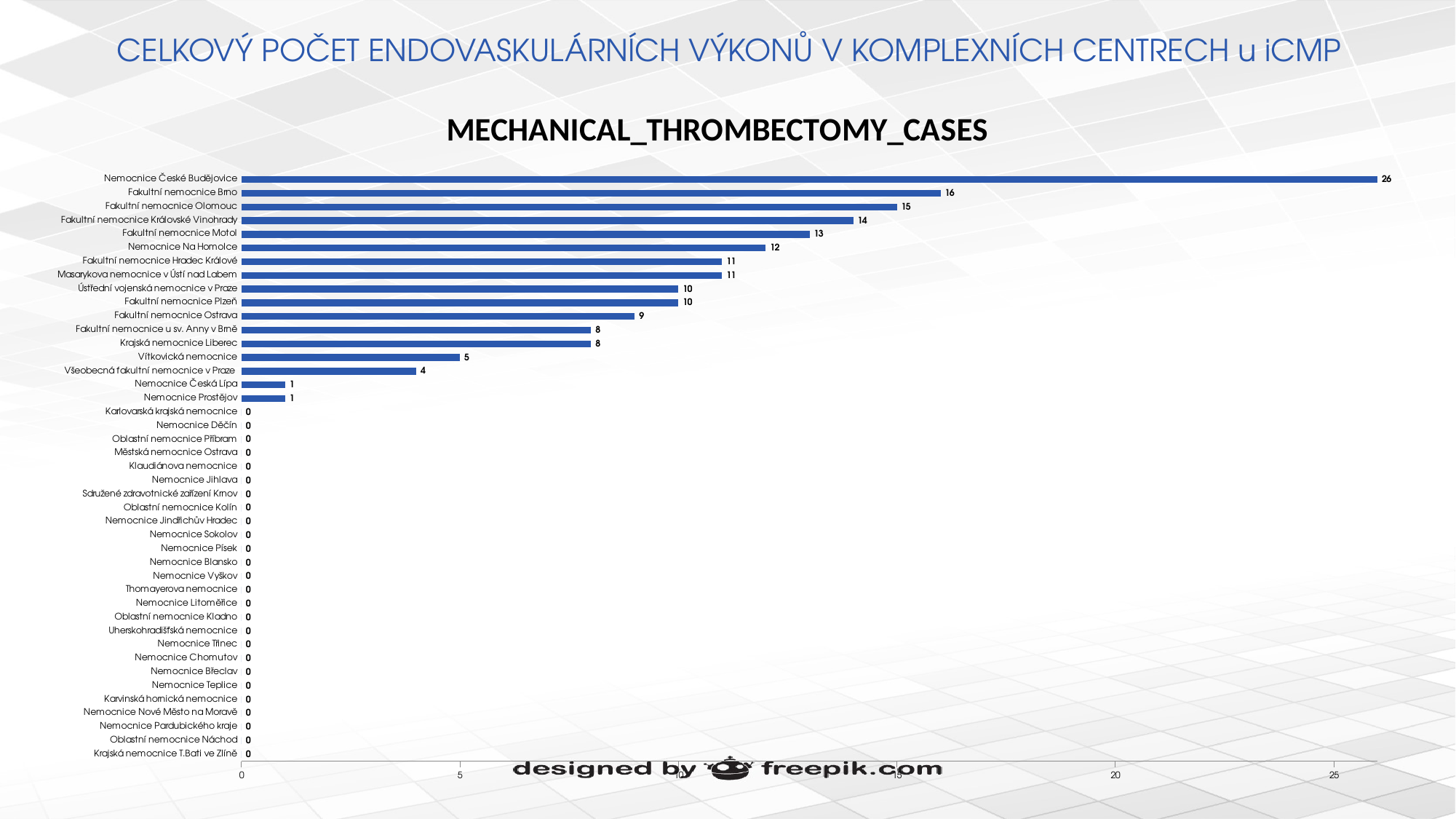

# CELKOVÝ POČET ENDOVASKULÁRNÍCH VÝKONŮ V KOMPLEXNÍCH CENTRECH u iCMP

### Chart:

| Category | MECHANICAL_THROMBECTOMY_CASES |
|---|---|
| Krajská nemocnice T.Bati ve Zlíně | 0.0 |
| Oblastní nemocnice Náchod | 0.0 |
| Nemocnice Pardubického kraje | 0.0 |
| Nemocnice Nové Město na Moravě | 0.0 |
| Karvinská hornická nemocnice | 0.0 |
| Nemocnice Teplice | 0.0 |
| Nemocnice Břeclav | 0.0 |
| Nemocnice Chomutov | 0.0 |
| Nemocnice Třinec | 0.0 |
| Uherskohradišťská nemocnice | 0.0 |
| Oblastní nemocnice Kladno | 0.0 |
| Nemocnice Litoměřice | 0.0 |
| Thomayerova nemocnice | 0.0 |
| Nemocnice Vyškov | 0.0 |
| Nemocnice Blansko | 0.0 |
| Nemocnice Písek | 0.0 |
| Nemocnice Sokolov | 0.0 |
| Nemocnice Jindřichův Hradec | 0.0 |
| Oblastní nemocnice Kolín | 0.0 |
| Sdružené zdravotnické zařízení Krnov | 0.0 |
| Nemocnice Jihlava | 0.0 |
| Klaudiánova nemocnice | 0.0 |
| Městská nemocnice Ostrava | 0.0 |
| Oblastní nemocnice Příbram | 0.0 |
| Nemocnice Děčín | 0.0 |
| Karlovarská krajská nemocnice | 0.0 |
| Nemocnice Prostějov | 1.0 |
| Nemocnice Česká Lípa | 1.0 |
| Všeobecná fakultní nemocnice v Praze  | 4.0 |
| Vítkovická nemocnice | 5.0 |
| Krajská nemocnice Liberec | 8.0 |
| Fakultní nemocnice u sv. Anny v Brně | 8.0 |
| Fakultní nemocnice Ostrava | 9.0 |
| Fakultní nemocnice Plzeň | 10.0 |
| Ústřední vojenská nemocnice v Praze | 10.0 |
| Masarykova nemocnice v Ústí nad Labem | 11.0 |
| Fakultní nemocnice Hradec Králové | 11.0 |
| Nemocnice Na Homolce | 12.0 |
| Fakultní nemocnice Motol | 13.0 |
| Fakultní nemocnice Královské Vinohrady | 14.0 |
| Fakultní nemocnice Olomouc | 15.0 |
| Fakultní nemocnice Brno | 16.0 |
| Nemocnice České Budějovice | 26.0 |